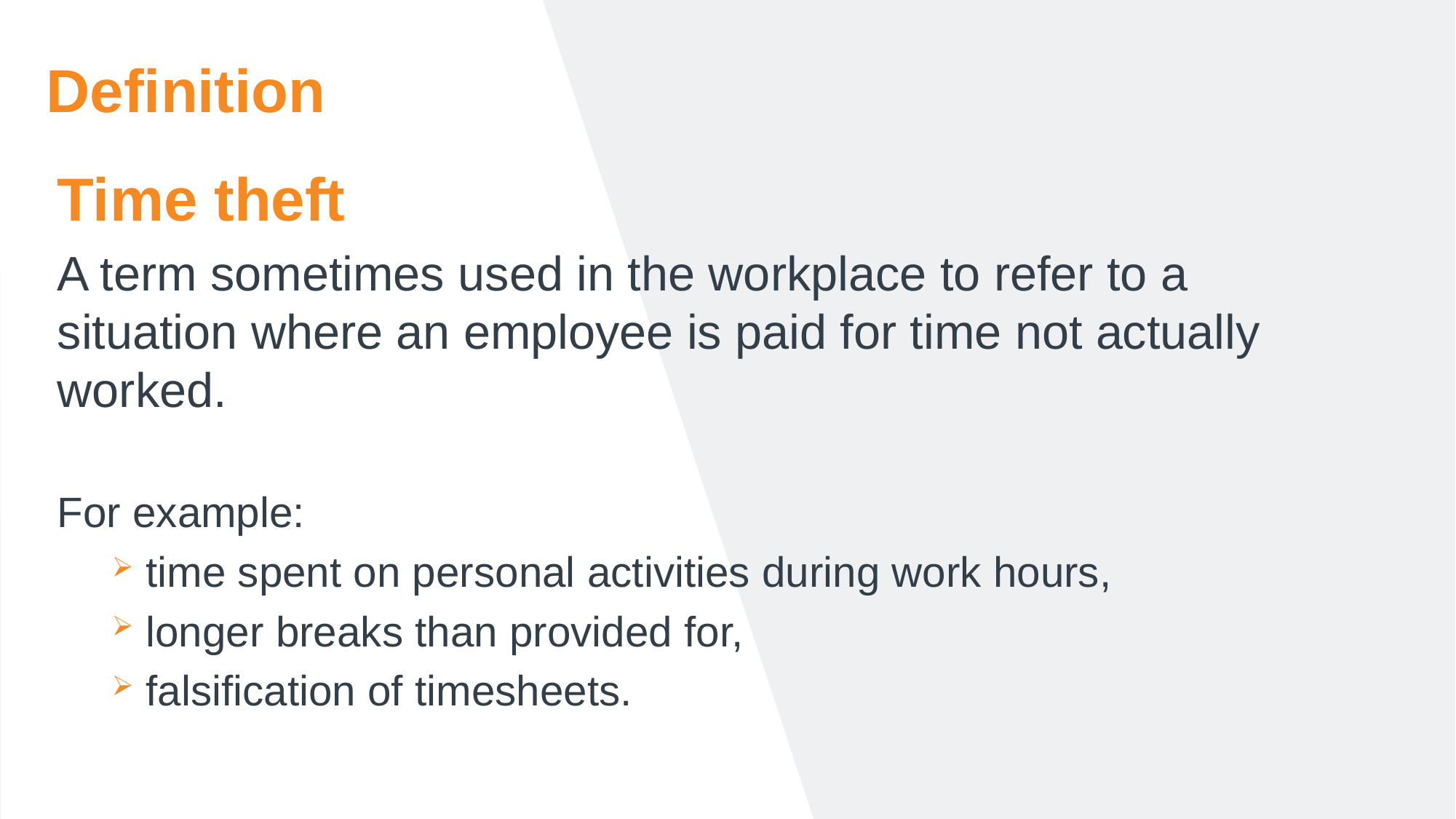

# Definition
Time theft
A term sometimes used in the workplace to refer to a situation where an employee is paid for time not actually worked.
For example:
time spent on personal activities during work hours,
longer breaks than provided for,
falsification of timesheets.